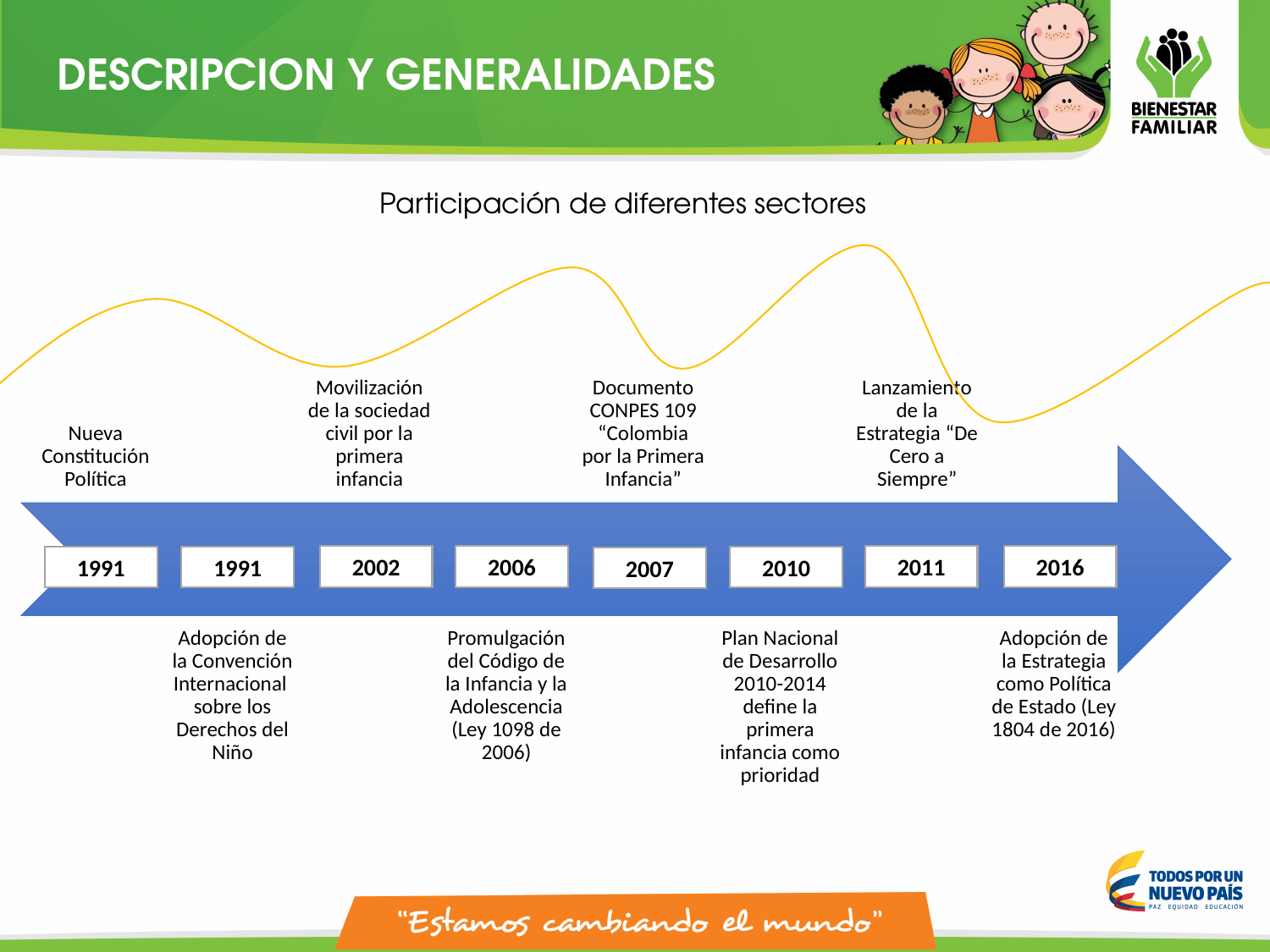

DESCRIPCION Y GENERALIDADES
Participación de diferentes sectores

Nueva Constitución Política
Movilización de la sociedad civil por la primera infancia
Documento CONPES 109 “Colombia por la Primera Infancia”
Lanzamiento de la Estrategia “De Cero a Siempre”

2002
2006
2011
2016
1991
1991
2010
2007
Adopción de la Convención Internacional  sobre los Derechos del Niño
Promulgación del Código de la Infancia y la Adolescencia (Ley 1098 de 2006)
Plan Nacional de Desarrollo 2010-2014 define la primera infancia como prioridad
Adopción de la Estrategia como Política de Estado (Ley 1804 de 2016)